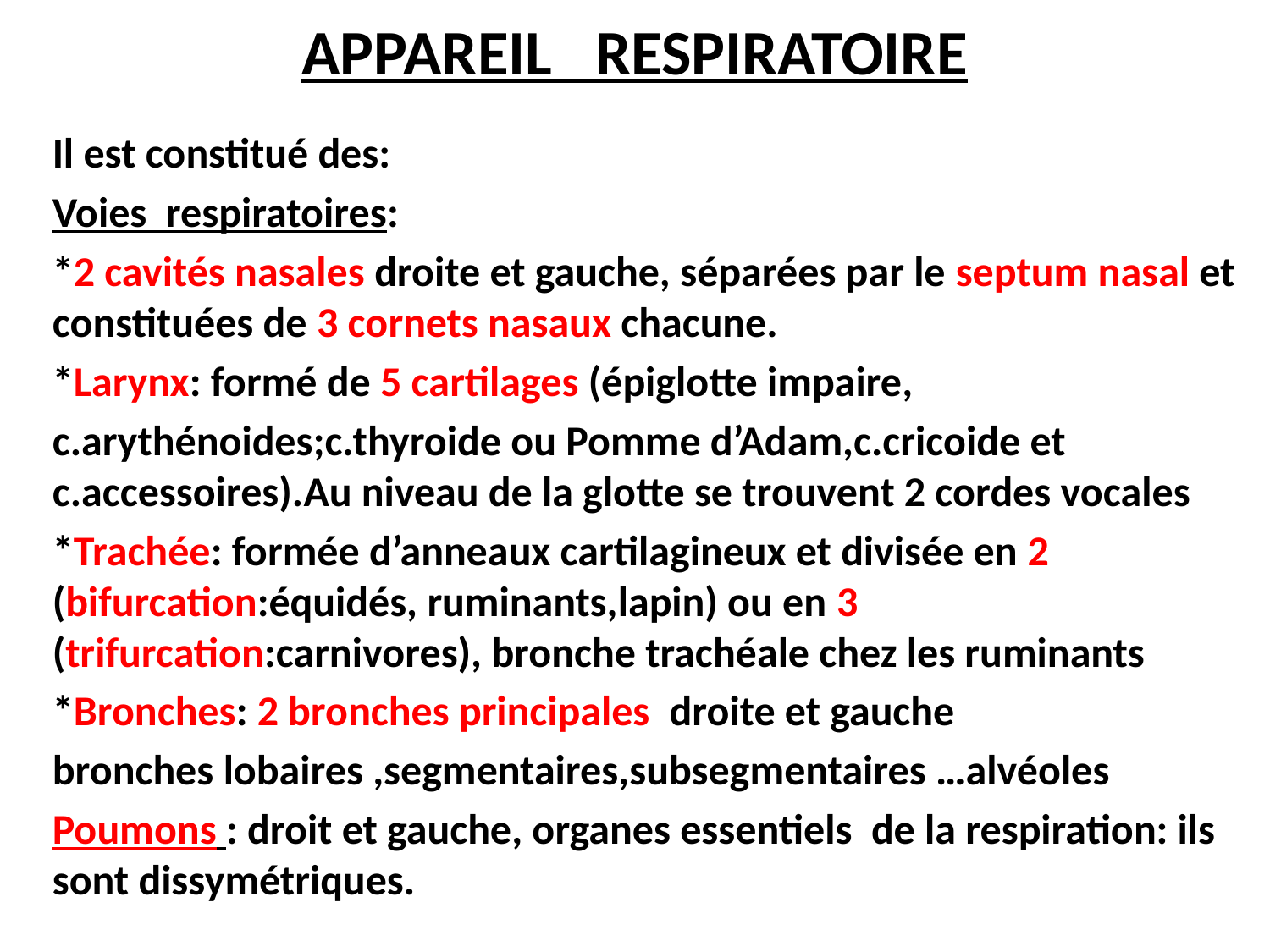

# APPAREIL   RESPIRATOIRE
Il est constitué des:
Voies  respiratoires:
*2 cavités nasales droite et gauche, séparées par le septum nasal et constituées de 3 cornets nasaux chacune.
*Larynx: formé de 5 cartilages (épiglotte impaire,
c.arythénoides;c.thyroide ou Pomme d’Adam,c.cricoide et c.accessoires).Au niveau de la glotte se trouvent 2 cordes vocales
*Trachée: formée d’anneaux cartilagineux et divisée en 2 (bifurcation:équidés, ruminants,lapin) ou en 3 (trifurcation:carnivores), bronche trachéale chez les ruminants
*Bronches: 2 bronches principales  droite et gauche
bronches lobaires ,segmentaires,subsegmentaires …alvéoles
Poumons : droit et gauche, organes essentiels  de la respiration: ils sont dissymétriques.